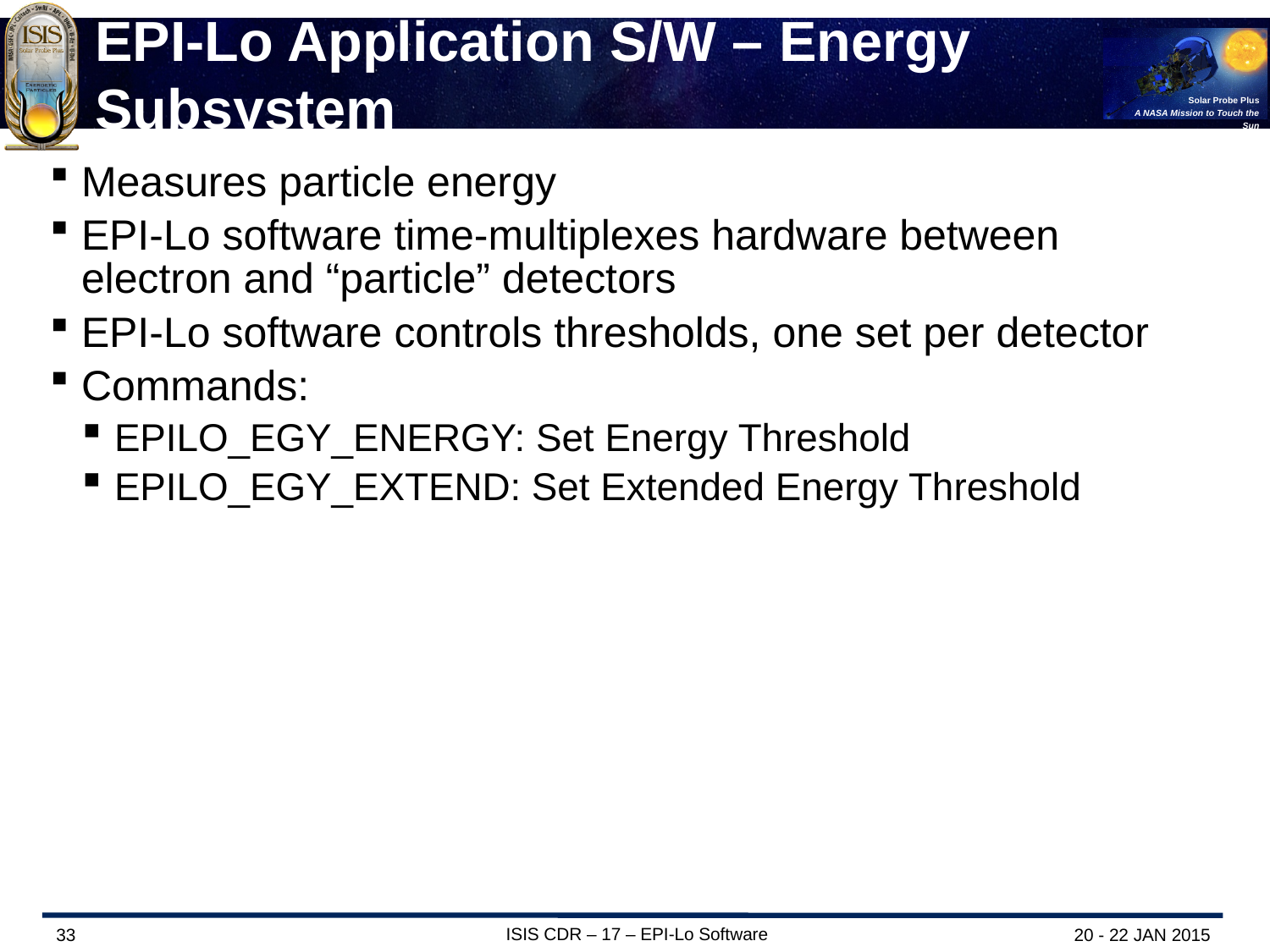

# EPI-Lo Application S/W – Energy Subsystem
Measures particle energy
EPI-Lo software time-multiplexes hardware between electron and “particle” detectors
EPI-Lo software controls thresholds, one set per detector
Commands:
EPILO_EGY_ENERGY: Set Energy Threshold
EPILO_EGY_EXTEND: Set Extended Energy Threshold